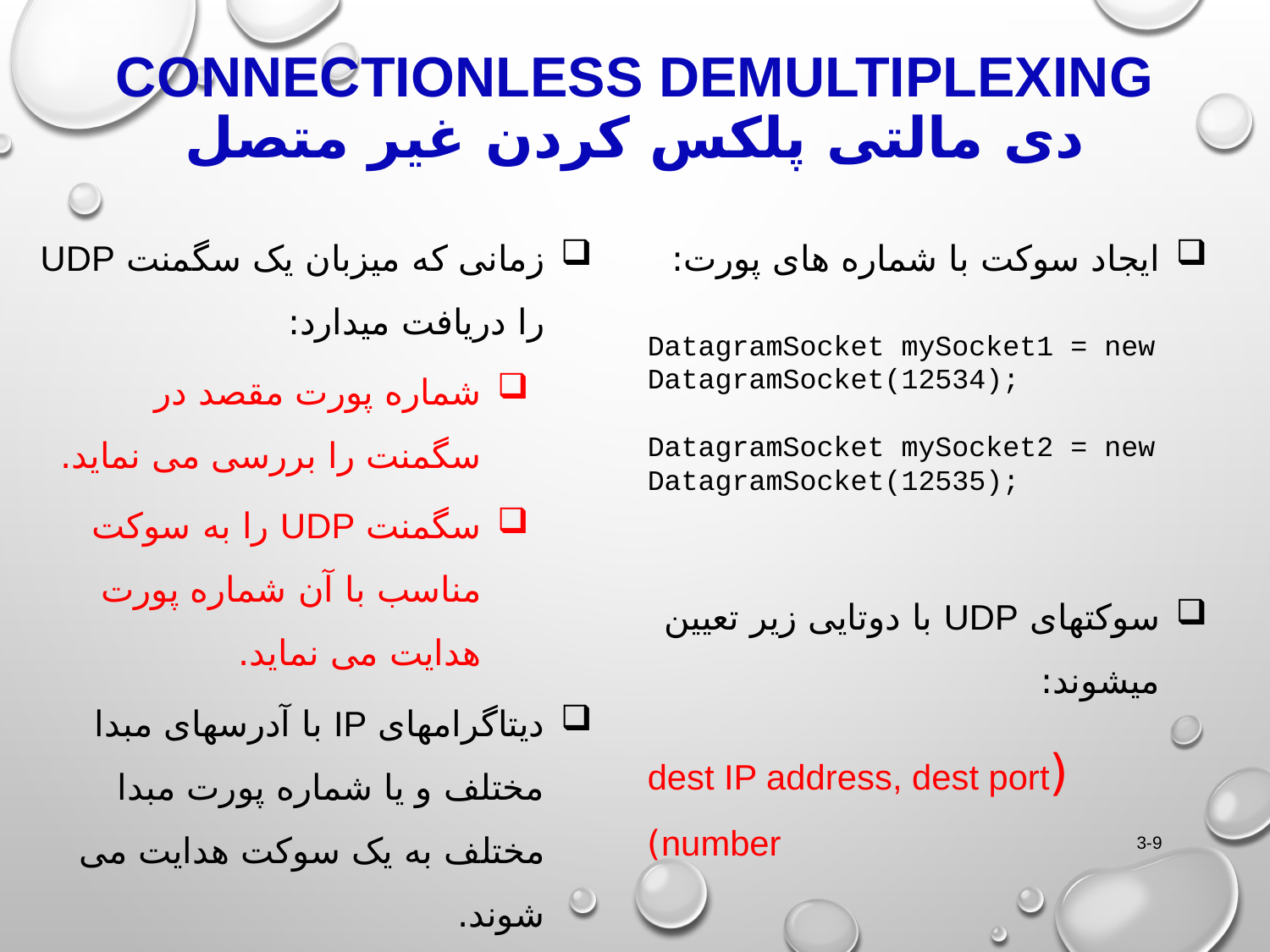

# Connectionless demultiplexing دی مالتی پلکس کردن غیر متصل
زمانی که میزبان یک سگمنت UDP را دریافت میدارد:
شماره پورت مقصد در سگمنت را بررسی می نماید.
سگمنت UDP را به سوکت مناسب با آن شماره پورت هدایت می نماید.
دیتاگرامهای IP با آدرسهای مبدا مختلف و یا شماره پورت مبدا مختلف به یک سوکت هدایت می شوند.

ایجاد سوکت با شماره های پورت:

DatagramSocket mySocket1 = new DatagramSocket(12534);

DatagramSocket mySocket2 = new DatagramSocket(12535);

سوکتهای UDP با دوتایی زیر تعیین میشوند:
(dest IP address, dest port number)

3-9